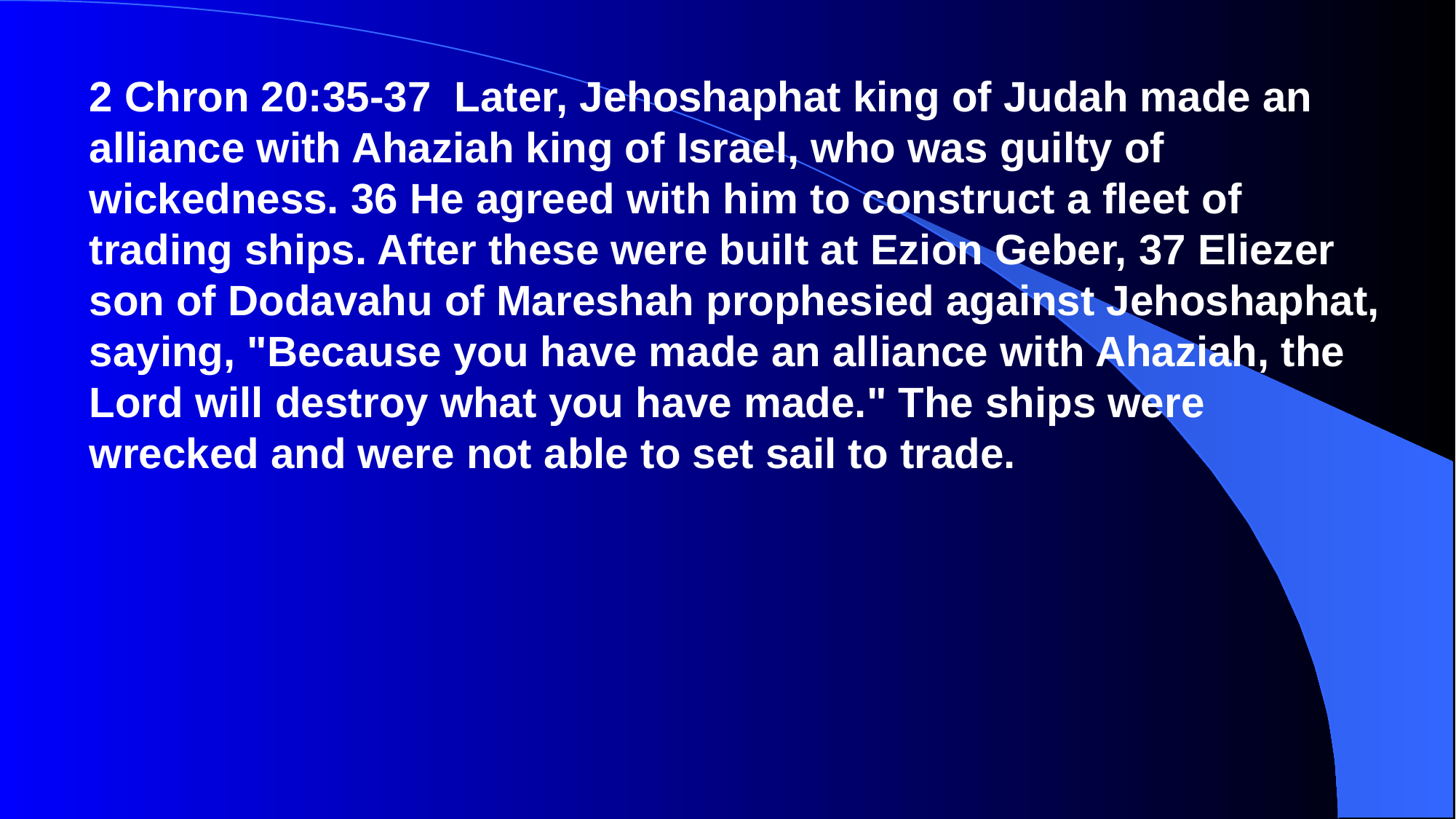

2 Chron 20:35-37  Later, Jehoshaphat king of Judah made an alliance with Ahaziah king of Israel, who was guilty of wickedness. 36 He agreed with him to construct a fleet of trading ships. After these were built at Ezion Geber, 37 Eliezer son of Dodavahu of Mareshah prophesied against Jehoshaphat, saying, "Because you have made an alliance with Ahaziah, the Lord will destroy what you have made." The ships were wrecked and were not able to set sail to trade.